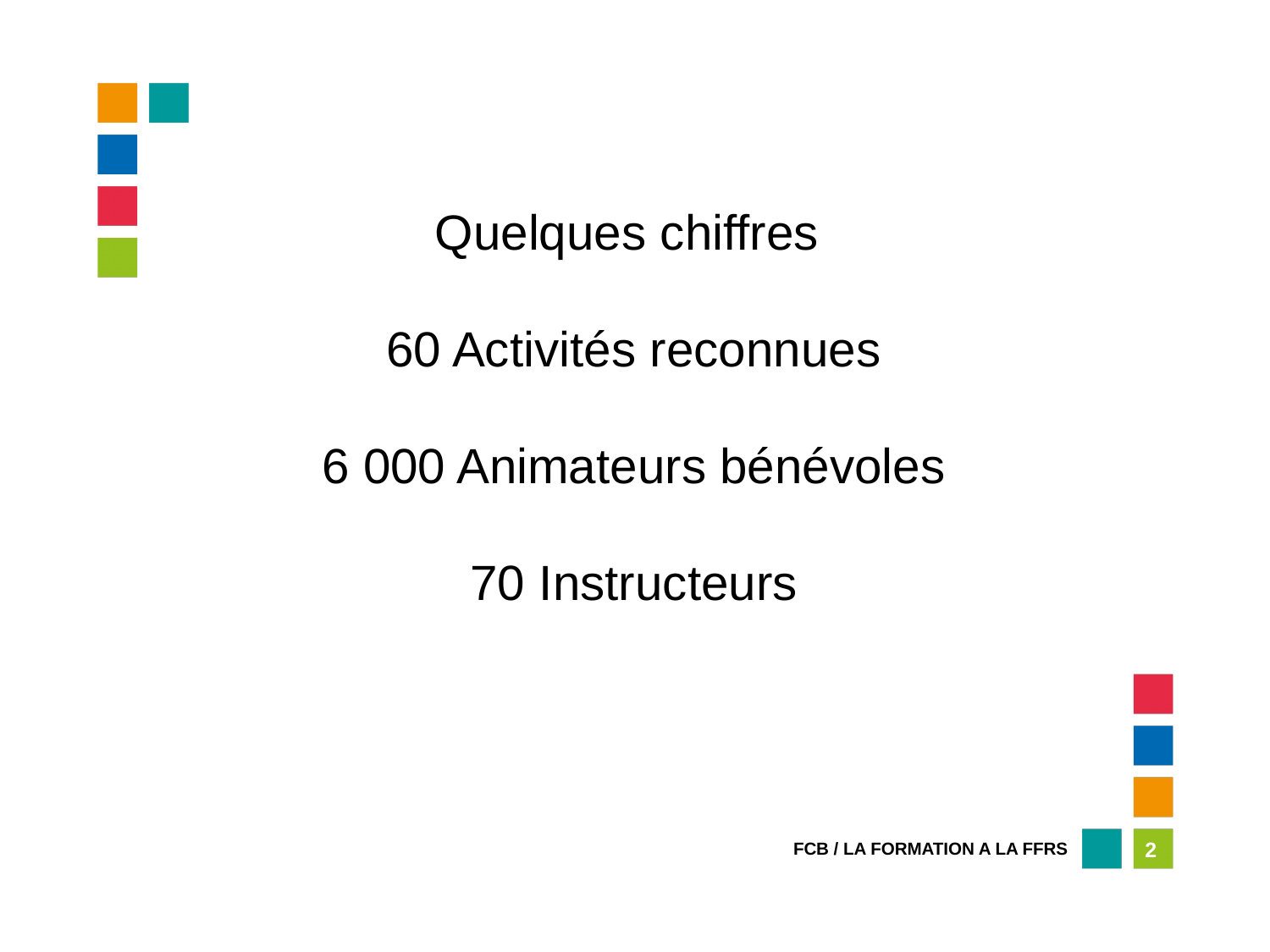

Quelques chiffres

60 Activités reconnues

6 000 Animateurs bénévoles

70 Instructeurs